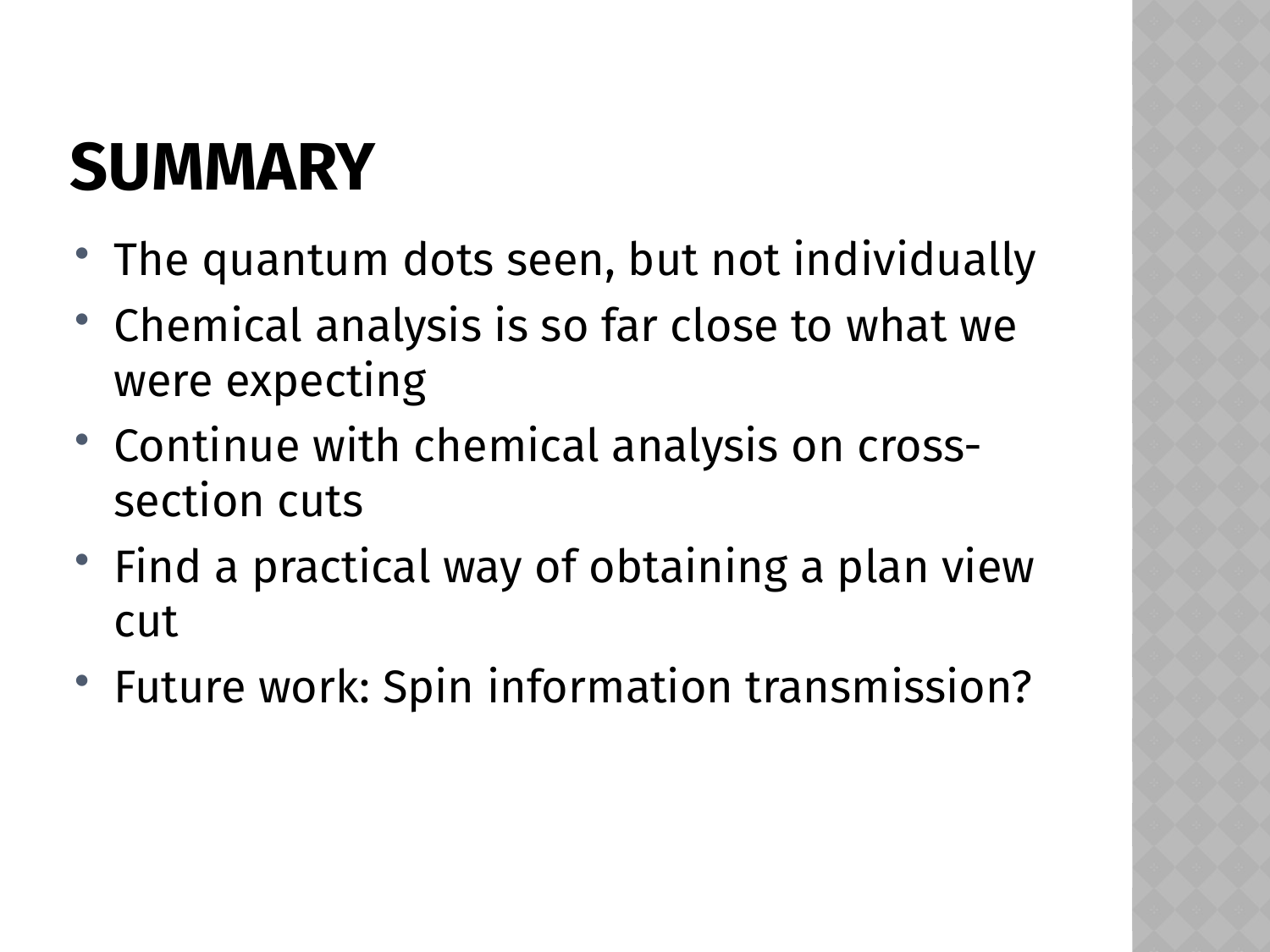

# summary
The quantum dots seen, but not individually
Chemical analysis is so far close to what we were expecting
Continue with chemical analysis on cross-section cuts
Find a practical way of obtaining a plan view cut
Future work: Spin information transmission?